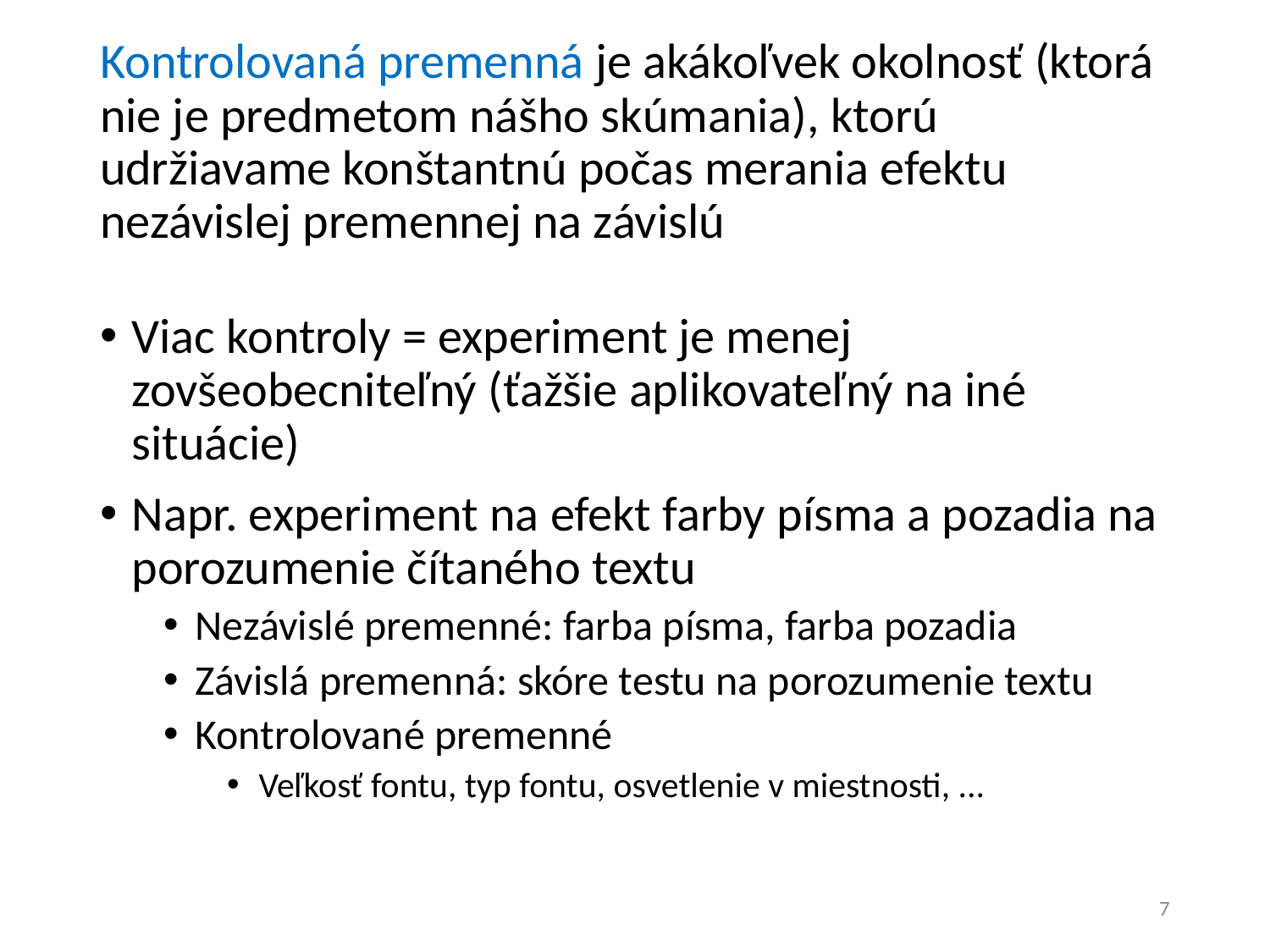

# Kontrolovaná premenná je akákoľvek okolnosť (ktorá nie je predmetom nášho skúmania), ktorú udržiavame konštantnú počas merania efektu nezávislej premennej na závislú
Viac kontroly = experiment je menej zovšeobecniteľný (ťažšie aplikovateľný na iné situácie)
Napr. experiment na efekt farby písma a pozadia na porozumenie čítaného textu
Nezávislé premenné: farba písma, farba pozadia
Závislá premenná: skóre testu na porozumenie textu
Kontrolované premenné
Veľkosť fontu, typ fontu, osvetlenie v miestnosti, ...
7